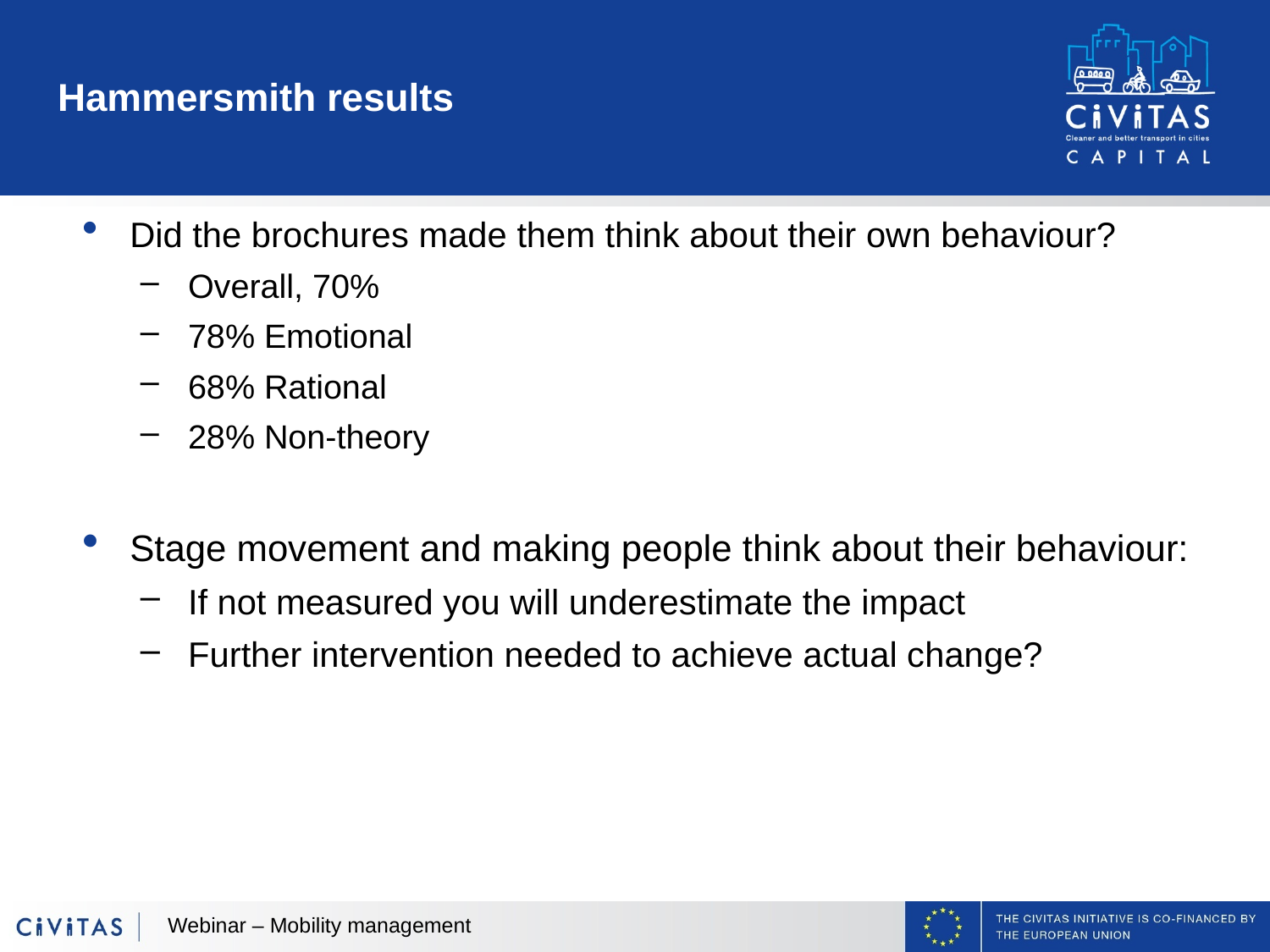

# Hammersmith results
Did the brochures made them think about their own behaviour?
Overall, 70%
78% Emotional
68% Rational
28% Non-theory

Stage movement and making people think about their behaviour:
If not measured you will underestimate the impact
Further intervention needed to achieve actual change?

Webinar – Mobility management